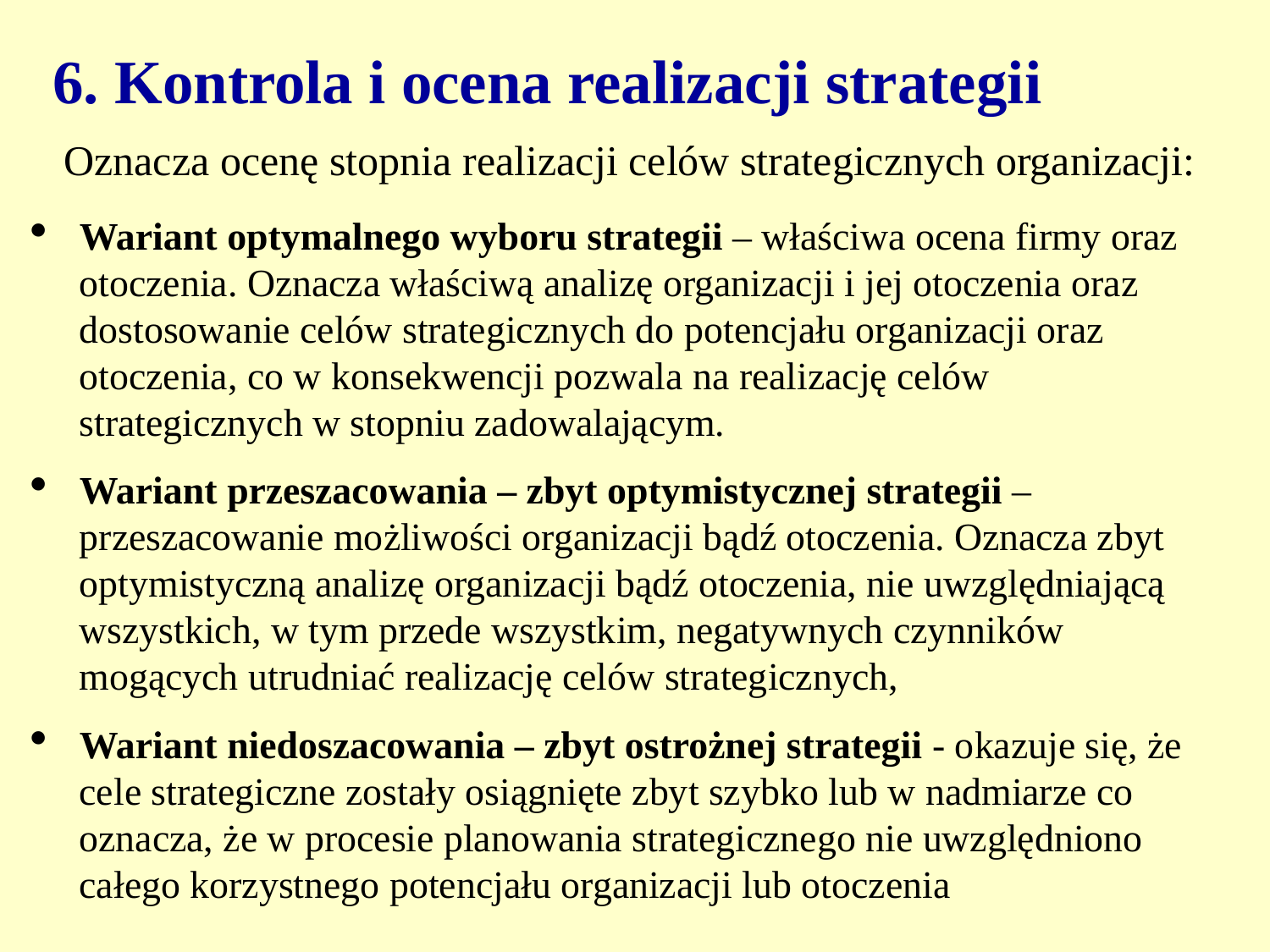

# 6. Kontrola i ocena realizacji strategii
Oznacza ocenę stopnia realizacji celów strategicznych organizacji:
Wariant optymalnego wyboru strategii – właściwa ocena firmy oraz otoczenia. Oznacza właściwą analizę organizacji i jej otoczenia oraz dostosowanie celów strategicznych do potencjału organizacji oraz otoczenia, co w konsekwencji pozwala na realizację celów strategicznych w stopniu zadowalającym.
Wariant przeszacowania – zbyt optymistycznej strategii – przeszacowanie możliwości organizacji bądź otoczenia. Oznacza zbyt optymistyczną analizę organizacji bądź otoczenia, nie uwzględniającą wszystkich, w tym przede wszystkim, negatywnych czynników mogących utrudniać realizację celów strategicznych,
Wariant niedoszacowania – zbyt ostrożnej strategii - okazuje się, że cele strategiczne zostały osiągnięte zbyt szybko lub w nadmiarze co oznacza, że w procesie planowania strategicznego nie uwzględniono całego korzystnego potencjału organizacji lub otoczenia